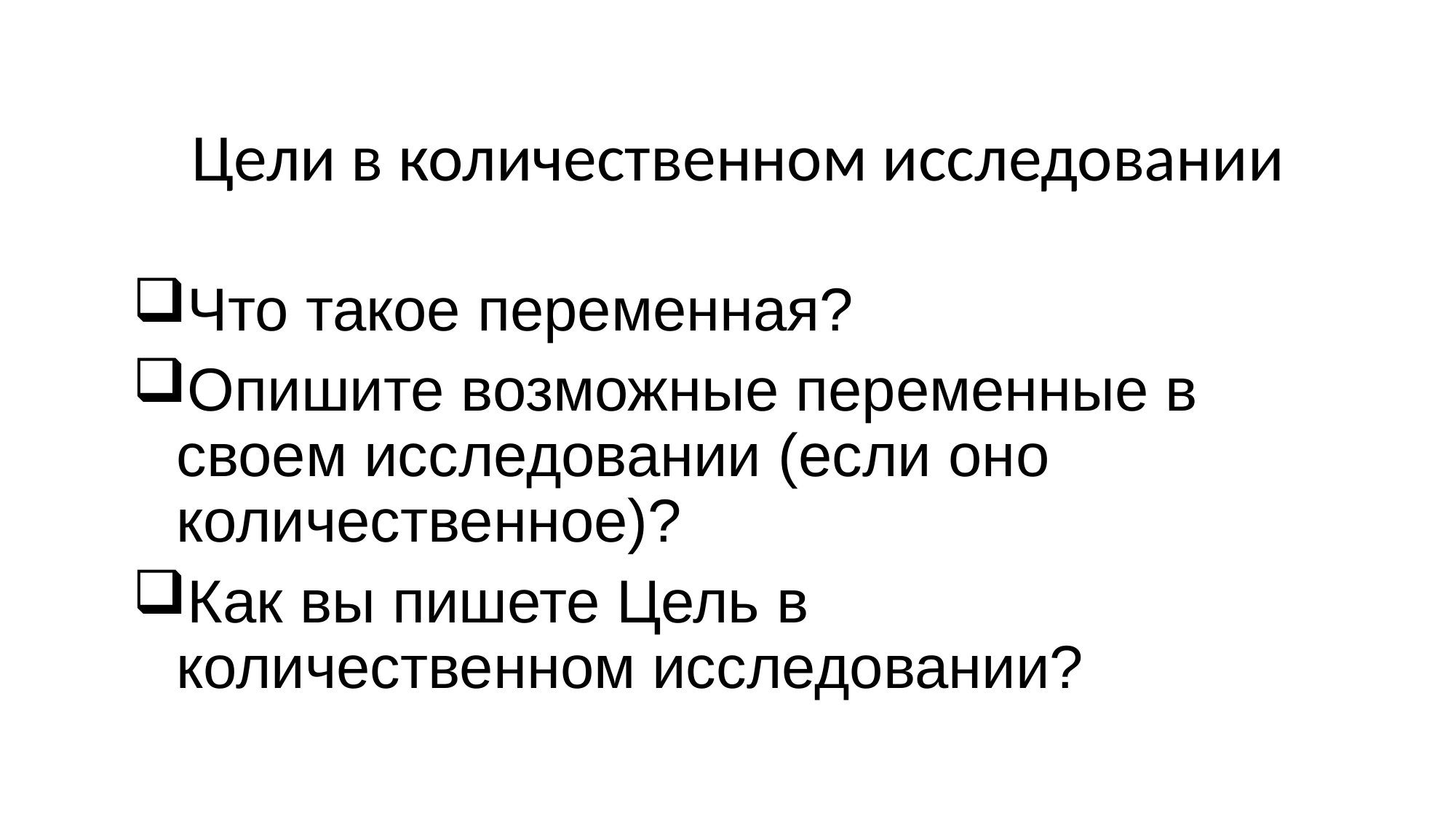

# Цели в количественном исследовании
Что такое переменная?
Опишите возможные переменные в своем исследовании (если оно количественное)?
Как вы пишете Цель в количественном исследовании?